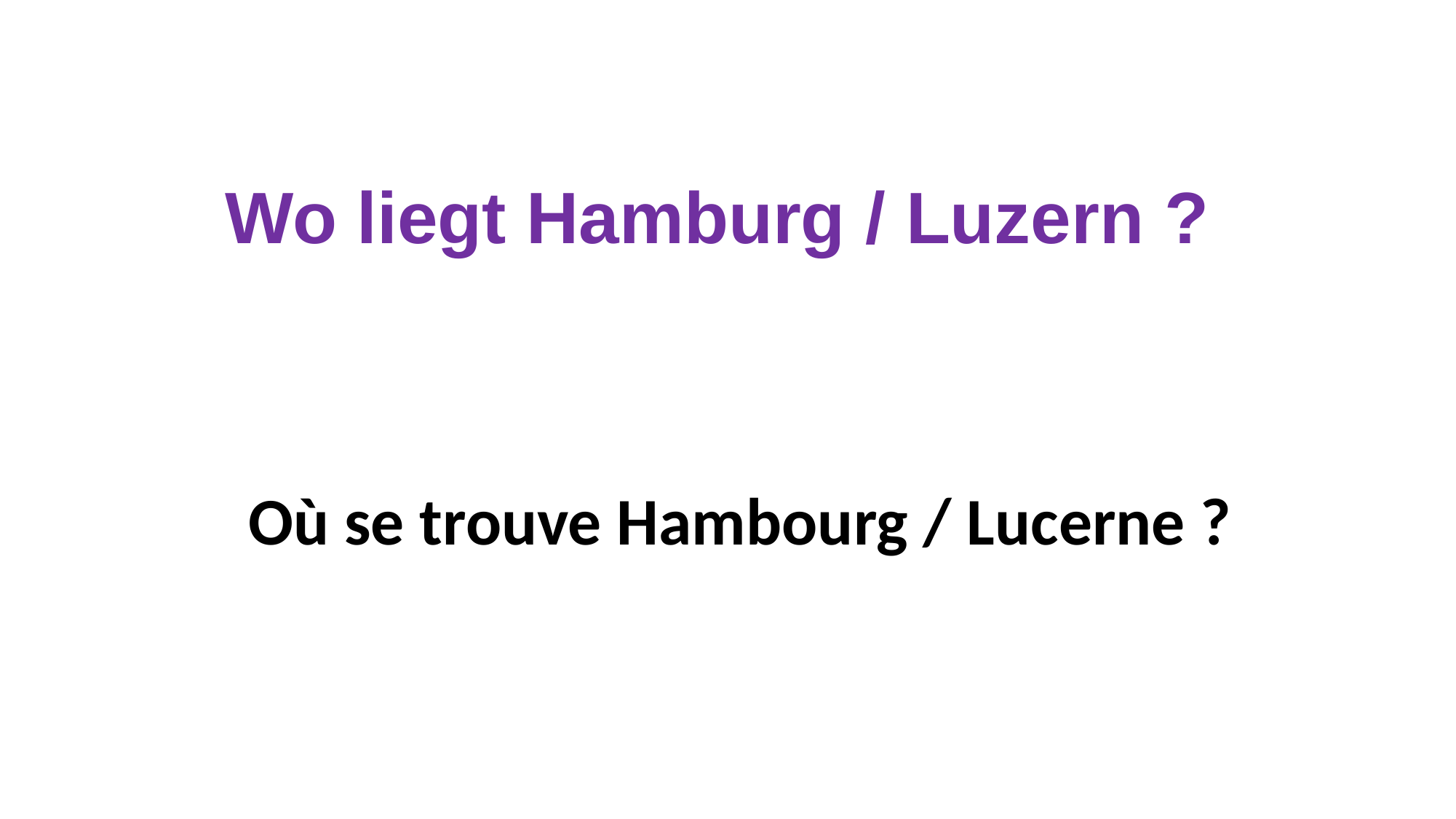

# Wo liegt Hamburg / Luzern ?
Où se trouve Hambourg / Lucerne ?